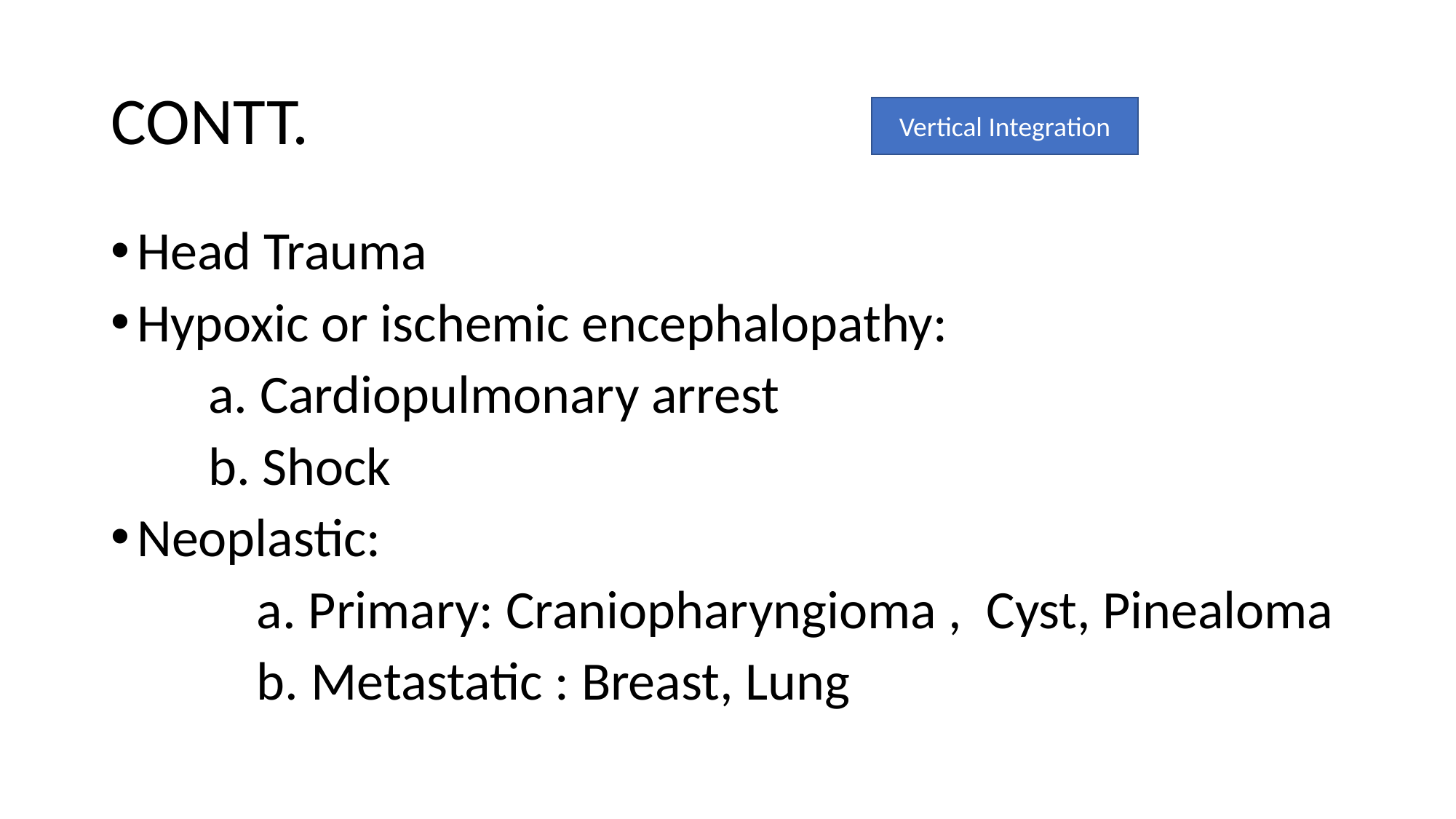

# CONTT.
Vertical Integration
Head Trauma
Hypoxic or ischemic encephalopathy:
		a. Cardiopulmonary arrest
		b. Shock
Neoplastic:
	    a. Primary: Craniopharyngioma ,  Cyst, Pinealoma
	    b. Metastatic : Breast, Lung